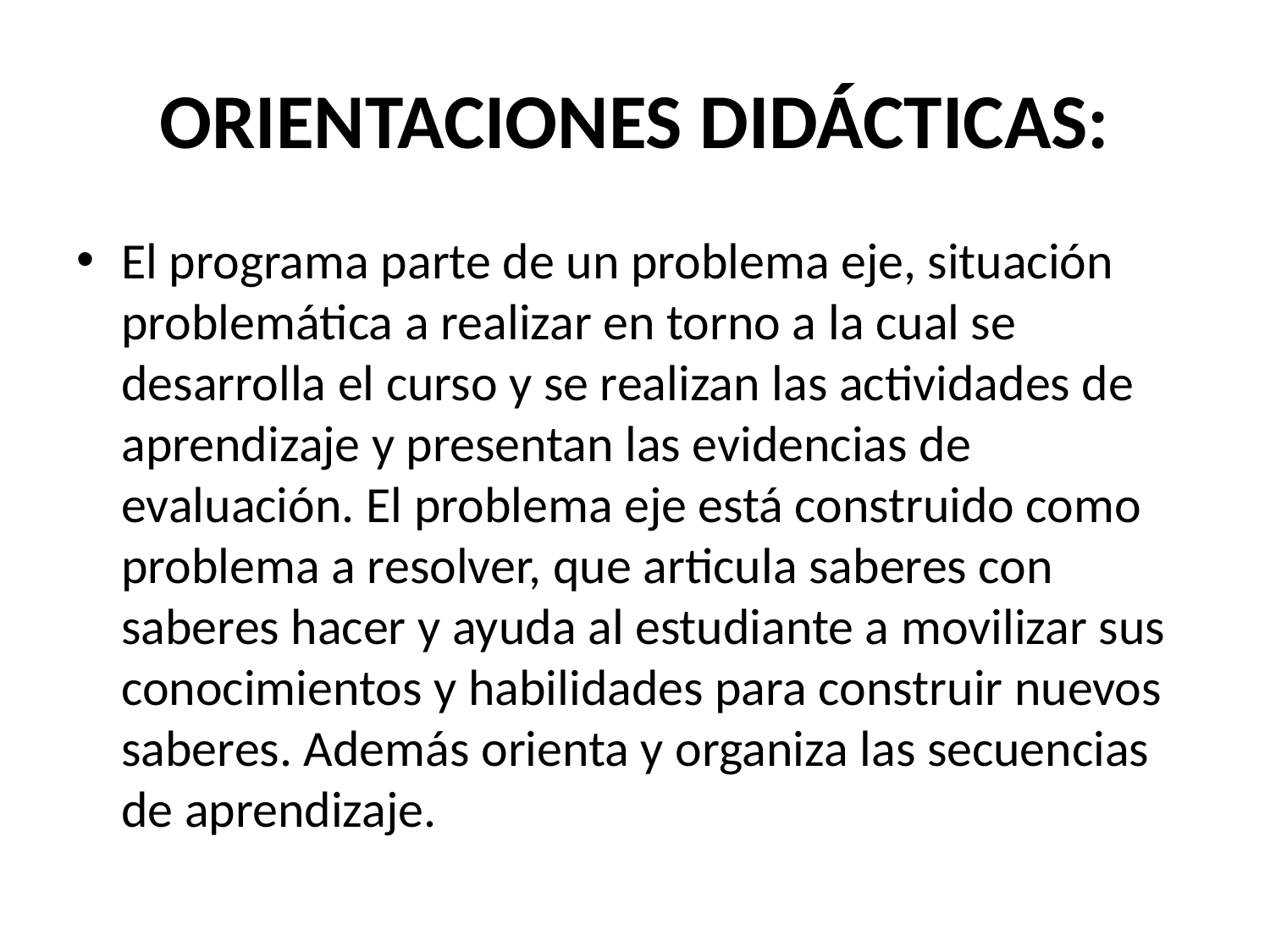

# ORIENTACIONES DIDÁCTICAS:
El programa parte de un problema eje, situación problemática a realizar en torno a la cual se desarrolla el curso y se realizan las actividades de aprendizaje y presentan las evidencias de evaluación. El problema eje está construido como problema a resolver, que articula saberes con saberes hacer y ayuda al estudiante a movilizar sus conocimientos y habilidades para construir nuevos saberes. Además orienta y organiza las secuencias de aprendizaje.